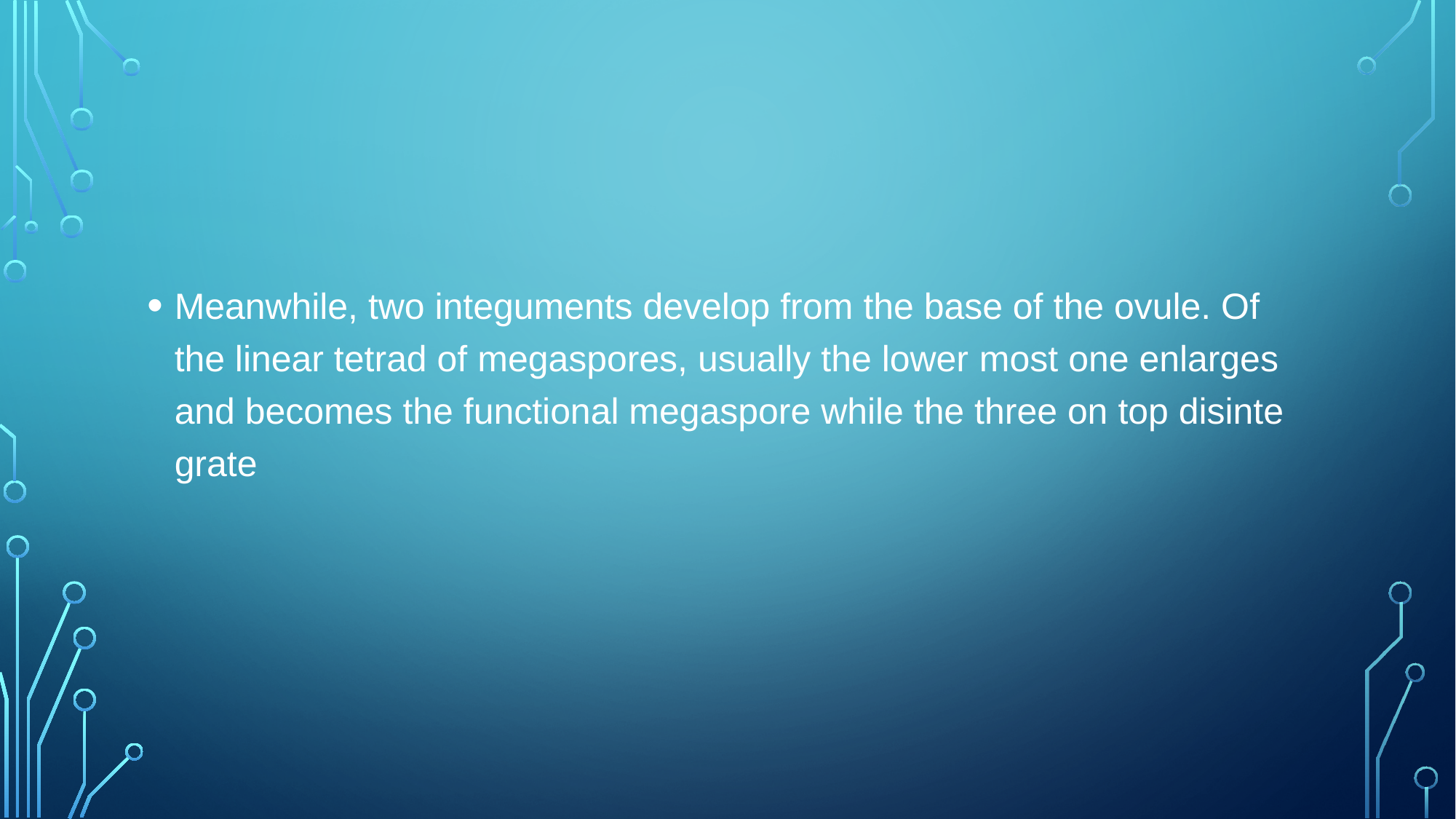

#
Meanwhile, two integuments develop from the base of the ovule. Of the linear tetrad of megaspores, usually the lower­ most one enlarges and becomes the functional megaspore while the three on top disinte­grate